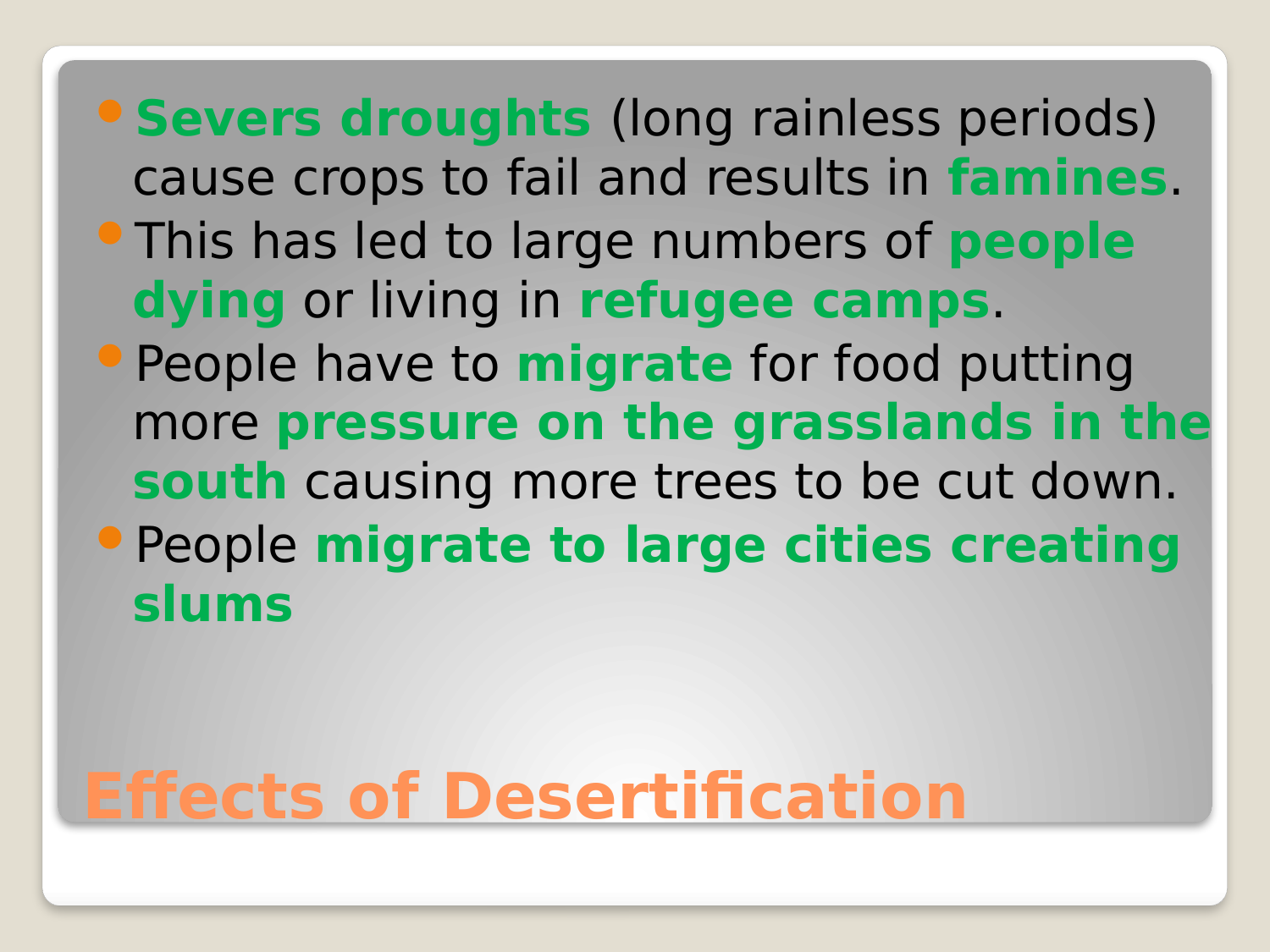

Severs droughts (long rainless periods) cause crops to fail and results in famines.
This has led to large numbers of people dying or living in refugee camps.
People have to migrate for food putting more pressure on the grasslands in the south causing more trees to be cut down.
People migrate to large cities creating slums
# Effects of Desertification